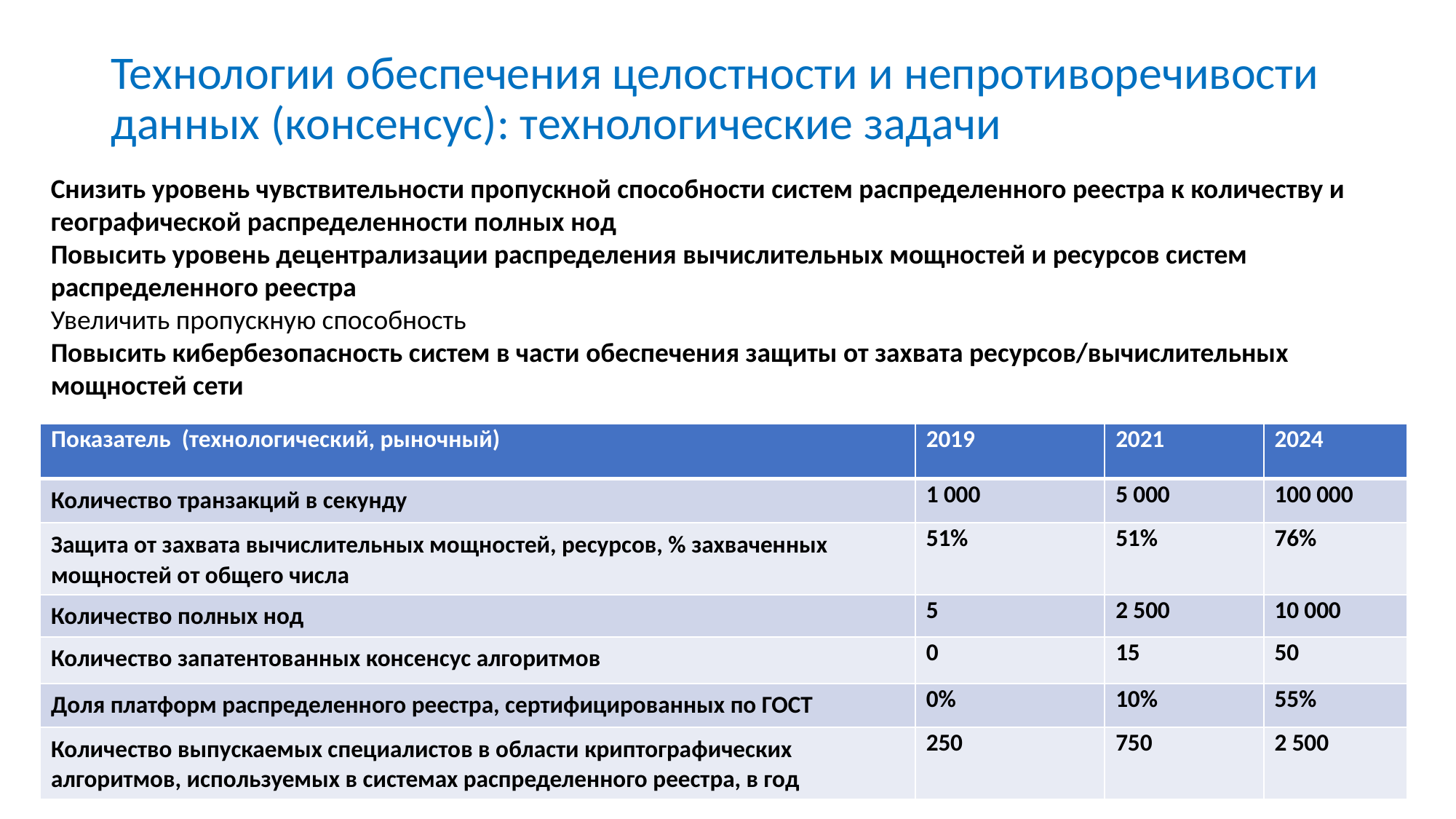

# Технологии обеспечения целостности и непротиворечивости данных (консенсус): технологические задачи
Снизить уровень чувствительности пропускной способности систем распределенного реестра к количеству и географической распределенности полных нод
Повысить уровень децентрализации распределения вычислительных мощностей и ресурсов систем распределенного реестра
Увеличить пропускную способность
Повысить кибербезопасность систем в части обеспечения защиты от захвата ресурсов/вычислительных мощностей сети

| Показатель (технологический, рыночный) | 2019 | 2021 | 2024 |
| --- | --- | --- | --- |
| Количество транзакций в секунду | 1 000 | 5 000 | 100 000 |
| Защита от захвата вычислительных мощностей, ресурсов, % захваченных мощностей от общего числа | 51% | 51% | 76% |
| Количество полных нод | 5 | 2 500 | 10 000 |
| Количество запатентованных консенсус алгоритмов | 0 | 15 | 50 |
| Доля платформ распределенного реестра, сертифицированных по ГОСТ | 0% | 10% | 55% |
| Количество выпускаемых специалистов в области криптографических алгоритмов, используемых в системах распределенного реестра, в год | 250 | 750 | 2 500 |